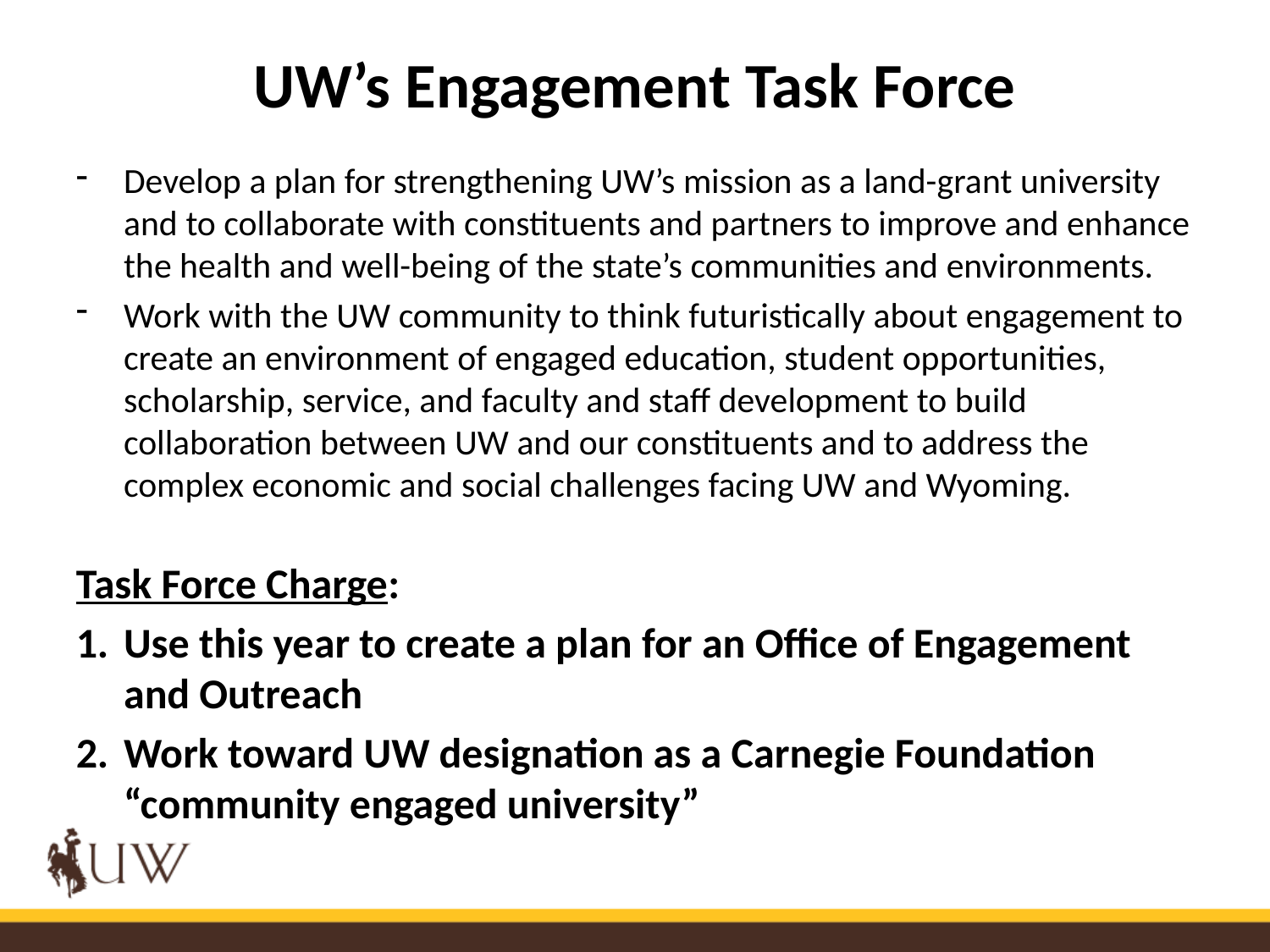

# UW’s Engagement Task Force
Develop a plan for strengthening UW’s mission as a land-grant university and to collaborate with constituents and partners to improve and enhance the health and well-being of the state’s communities and environments.
Work with the UW community to think futuristically about engagement to create an environment of engaged education, student opportunities, scholarship, service, and faculty and staff development to build collaboration between UW and our constituents and to address the complex economic and social challenges facing UW and Wyoming.

Task Force Charge:
Use this year to create a plan for an Office of Engagement and Outreach
Work toward UW designation as a Carnegie Foundation “community engaged university”